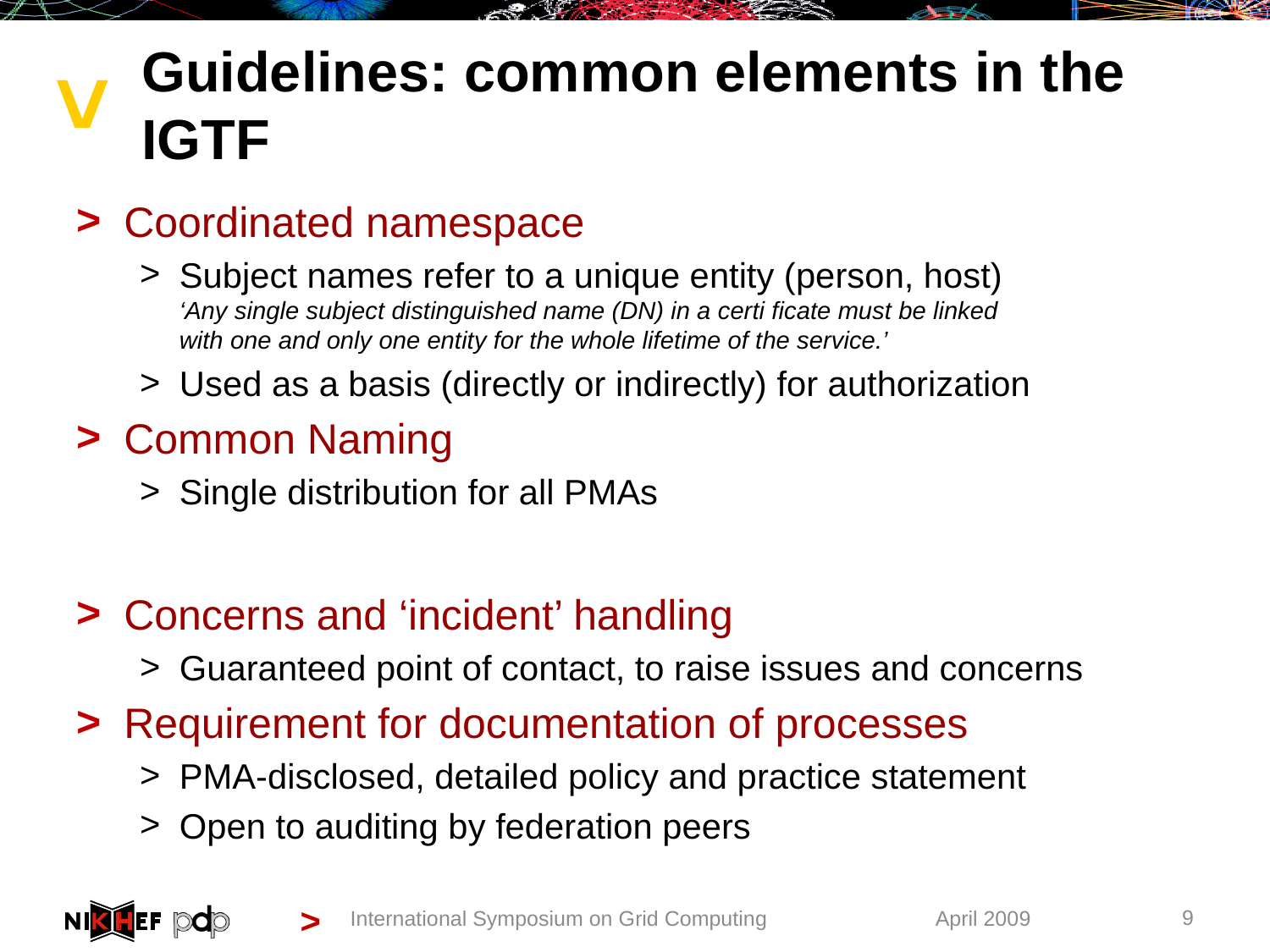

# Guidelines: common elements in the IGTF
Coordinated namespace
Subject names refer to a unique entity (person, host)
‘Any single subject distinguished name (DN) in a certi ficate must be linked
with one and only one entity for the whole lifetime of the service.’
Used as a basis (directly or indirectly) for authorization
Common Naming
Single distribution for all PMAs

Concerns and ‘incident’ handling
Guaranteed point of contact, to raise issues and concerns
Requirement for documentation of processes
PMA-disclosed, detailed policy and practice statement
Open to auditing by federation peers
International Symposium on Grid Computing
April 2009
9